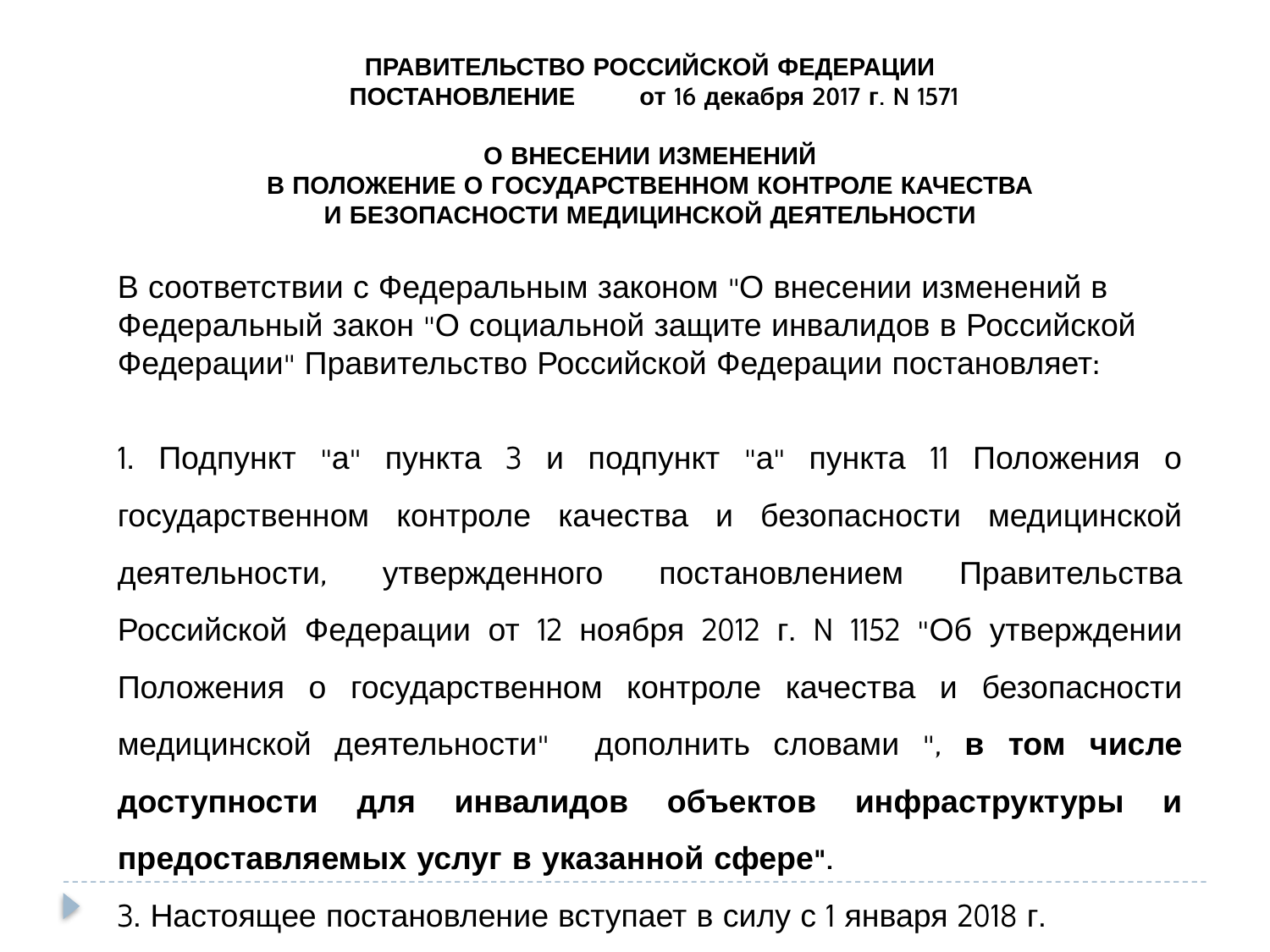

ПРАВИТЕЛЬСТВО РОССИЙСКОЙ ФЕДЕРАЦИИ
 ПОСТАНОВЛЕНИЕ        от 16 декабря 2017 г. N 1571

О ВНЕСЕНИИ ИЗМЕНЕНИЙ
В ПОЛОЖЕНИЕ О ГОСУДАРСТВЕННОМ КОНТРОЛЕ КАЧЕСТВА
И БЕЗОПАСНОСТИ МЕДИЦИНСКОЙ ДЕЯТЕЛЬНОСТИ

В соответствии с Федеральным законом "О внесении изменений в Федеральный закон "О социальной защите инвалидов в Российской Федерации" Правительство Российской Федерации постановляет:

1. Подпункт "а" пункта 3 и подпункт "а" пункта 11 Положения о государственном контроле качества и безопасности медицинской деятельности, утвержденного постановлением Правительства Российской Федерации от 12 ноября 2012 г. N 1152 "Об утверждении Положения о государственном контроле качества и безопасности медицинской деятельности"  дополнить словами ", в том числе доступности для инвалидов объектов инфраструктуры и предоставляемых услуг в указанной сфере".
3. Настоящее постановление вступает в силу с 1 января 2018 г.